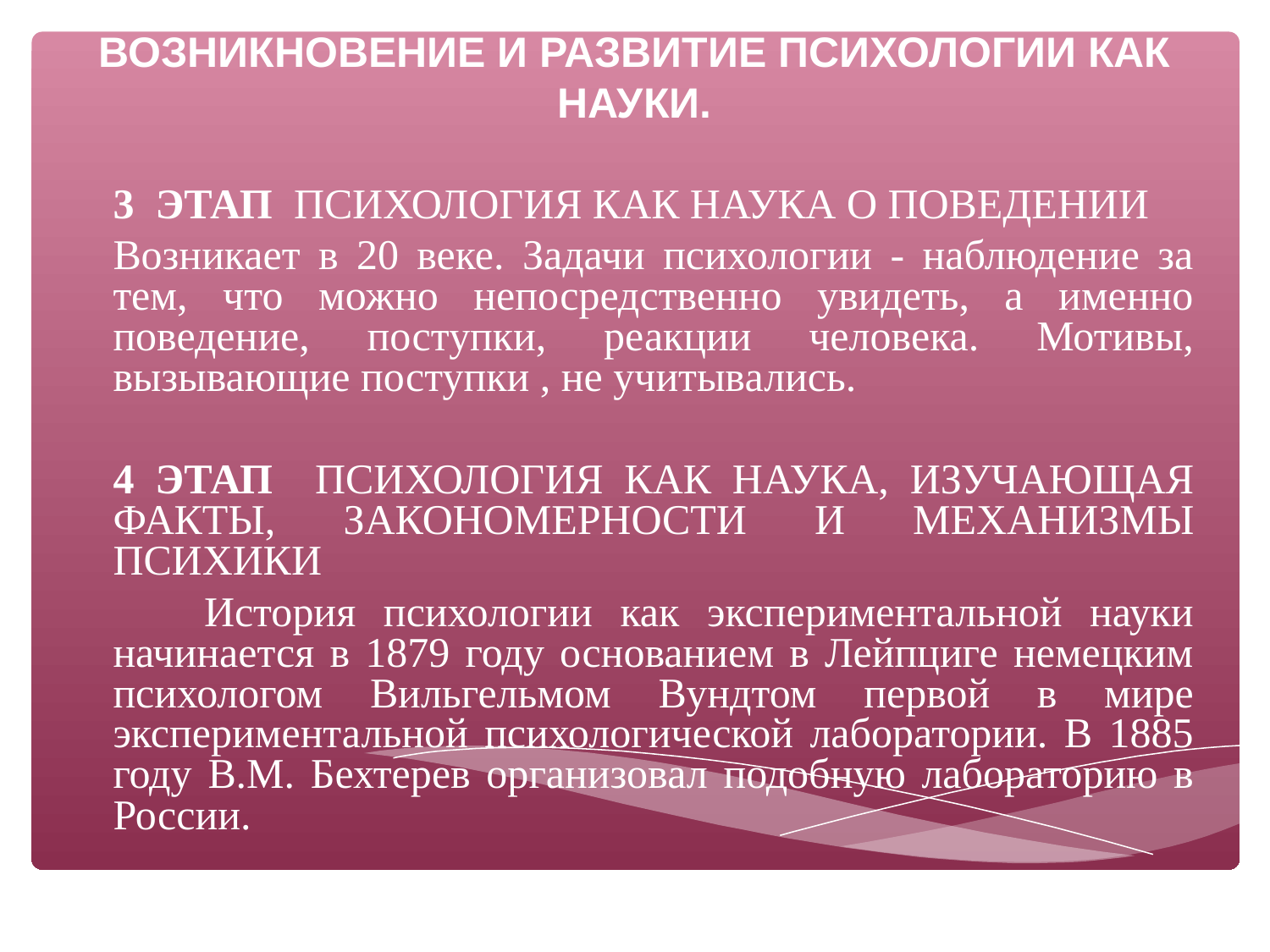

# ВОЗНИКНОВЕНИЕ И РАЗВИТИЕ ПСИХОЛОГИИ КАК НАУКИ.
	3  ЭТАП  ПСИХОЛОГИЯ КАК НАУКА О ПОВЕДЕНИИ
	Возникает в 20 веке. Задачи психологии - наблюдение за тем, что можно непосредственно увидеть, а именно поведение, поступки, реакции человека. Мотивы, вызывающие поступки , не учитывались.

	4 ЭТАП  ПСИХОЛОГИЯ КАК НАУКА, ИЗУЧАЮЩАЯ ФАКТЫ, ЗАКОНОМЕРНОСТИ И МЕХАНИЗМЫ ПСИХИКИ
     История психологии как экспериментальной науки начинается в 1879 году основанием в Лейпциге немецким психологом Вильгельмом Вундтом первой в мире экспериментальной психологической лаборатории. В 1885 году В.М. Бехтерев организовал подобную лабораторию в России.